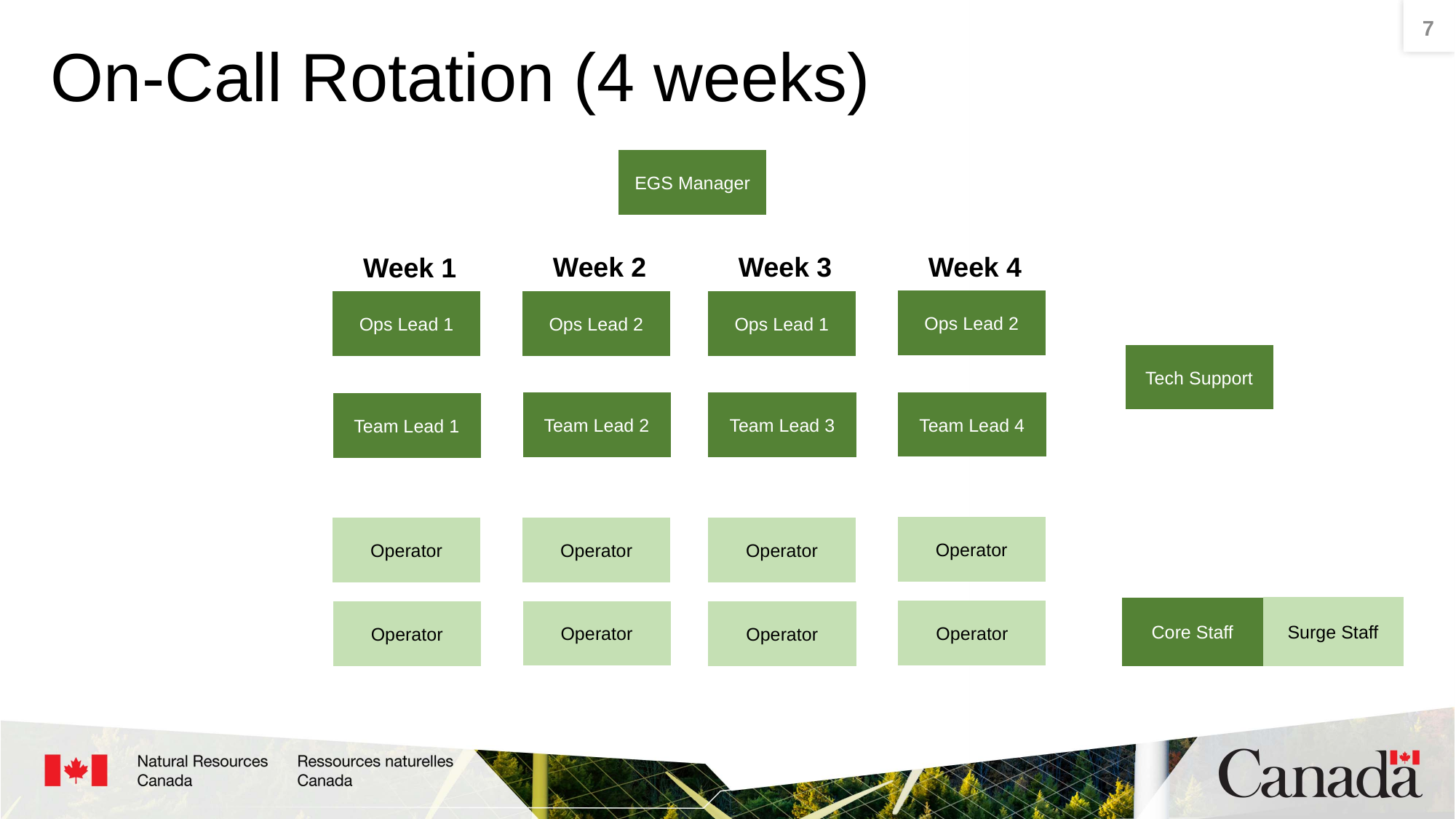

7
# On-Call Rotation (4 weeks)
EGS Manager
Week 4
Week 2
Week 3
Week 1
Ops Lead 2
Ops Lead 2
Ops Lead 1
Ops Lead 1
Tech Support
Team Lead 4
Team Lead 2
Team Lead 3
Team Lead 1
Operator
Operator
Operator
Operator
Core Staff
Surge Staff
Operator
Operator
Operator
Operator